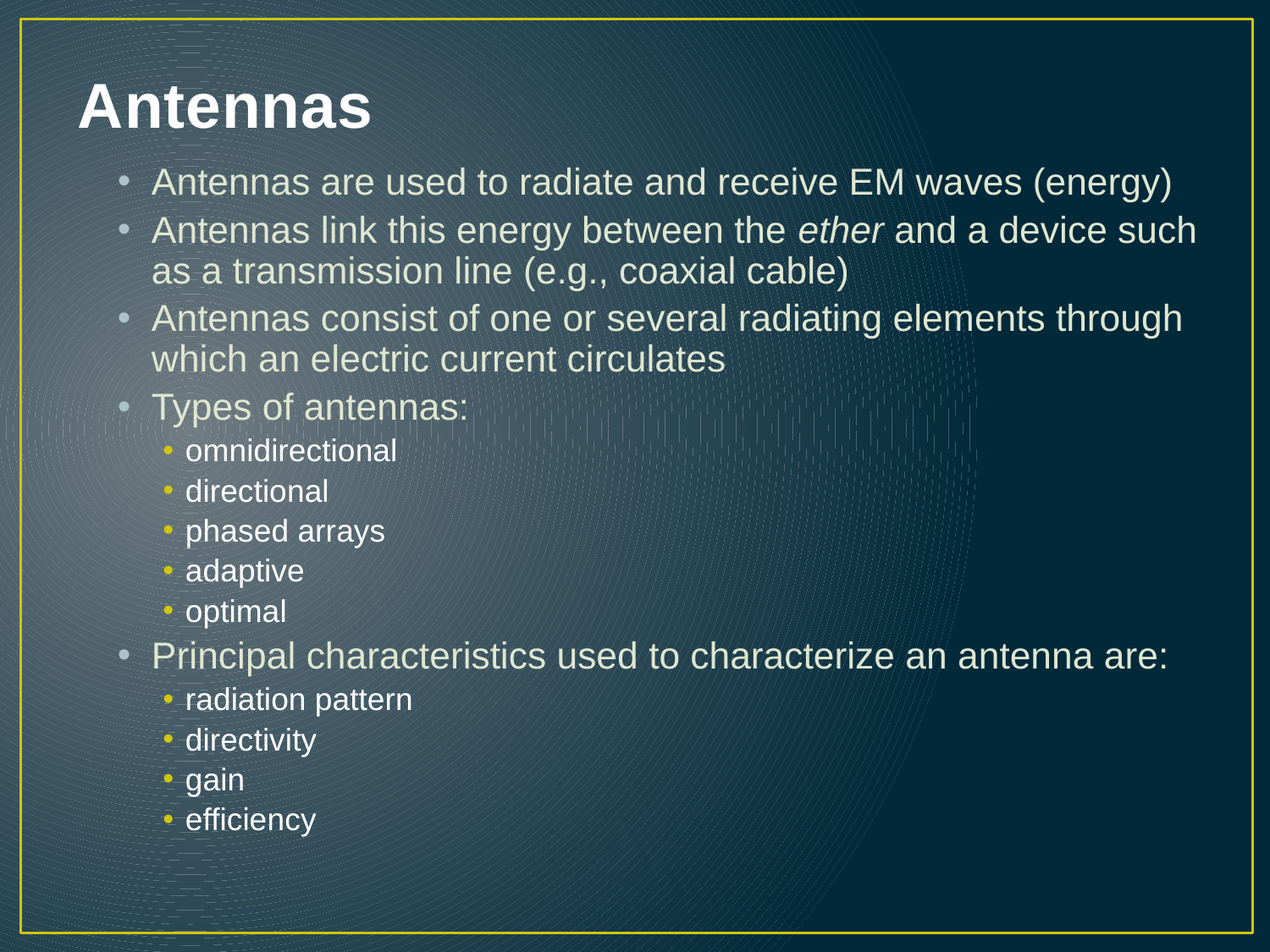

# Antennas
Antennas are used to radiate and receive EM waves (energy)
Antennas link this energy between the ether and a device such as a transmission line (e.g., coaxial cable)
Antennas consist of one or several radiating elements through which an electric current circulates
Types of antennas:
omnidirectional
directional
phased arrays
adaptive
optimal
Principal characteristics used to characterize an antenna are:
radiation pattern
directivity
gain
efficiency